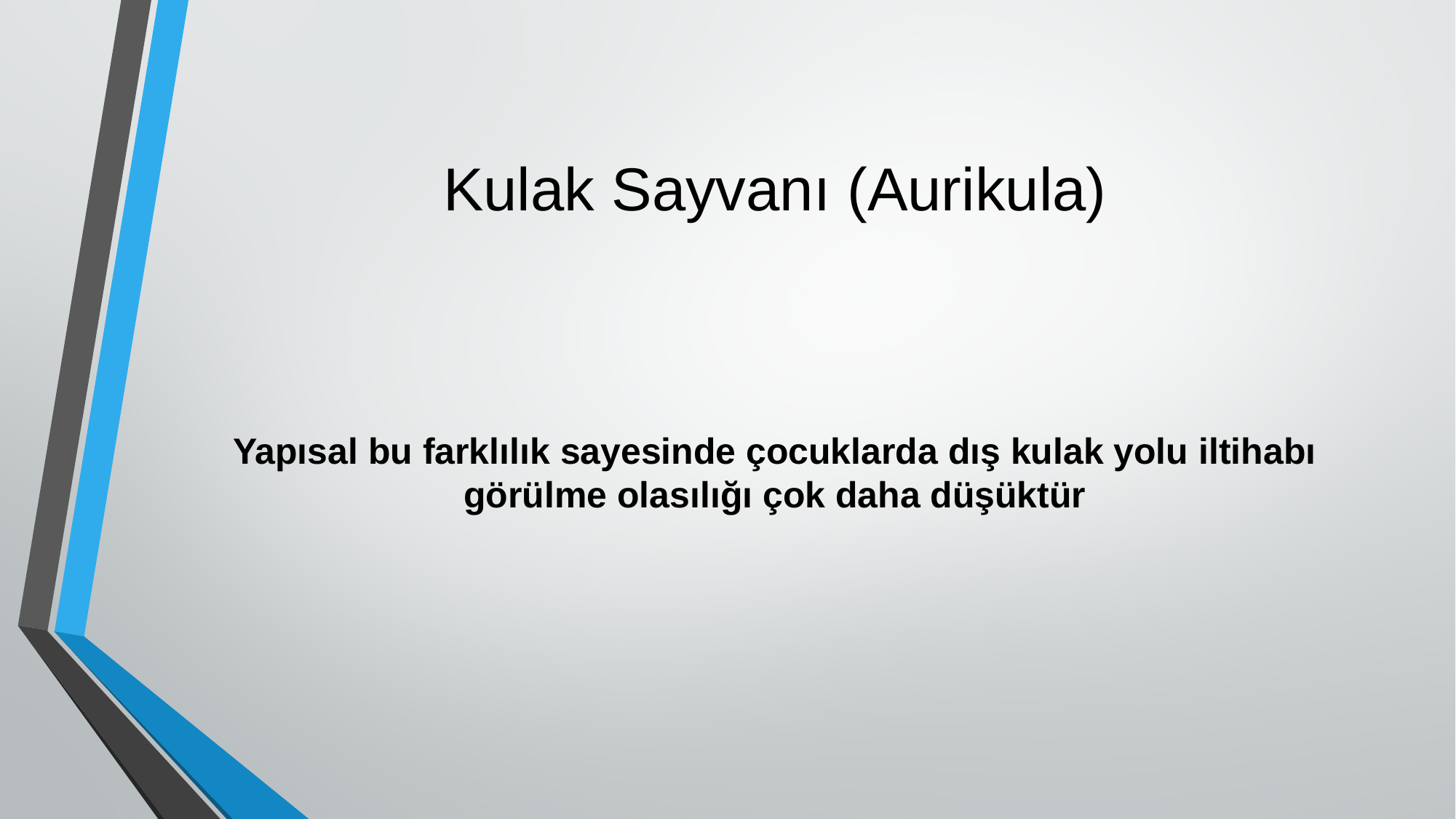

# Kulak Sayvanı (Aurikula)
Yapısal bu farklılık sayesinde çocuklarda dış kulak yolu iltihabı görülme olasılığı çok daha düşüktür